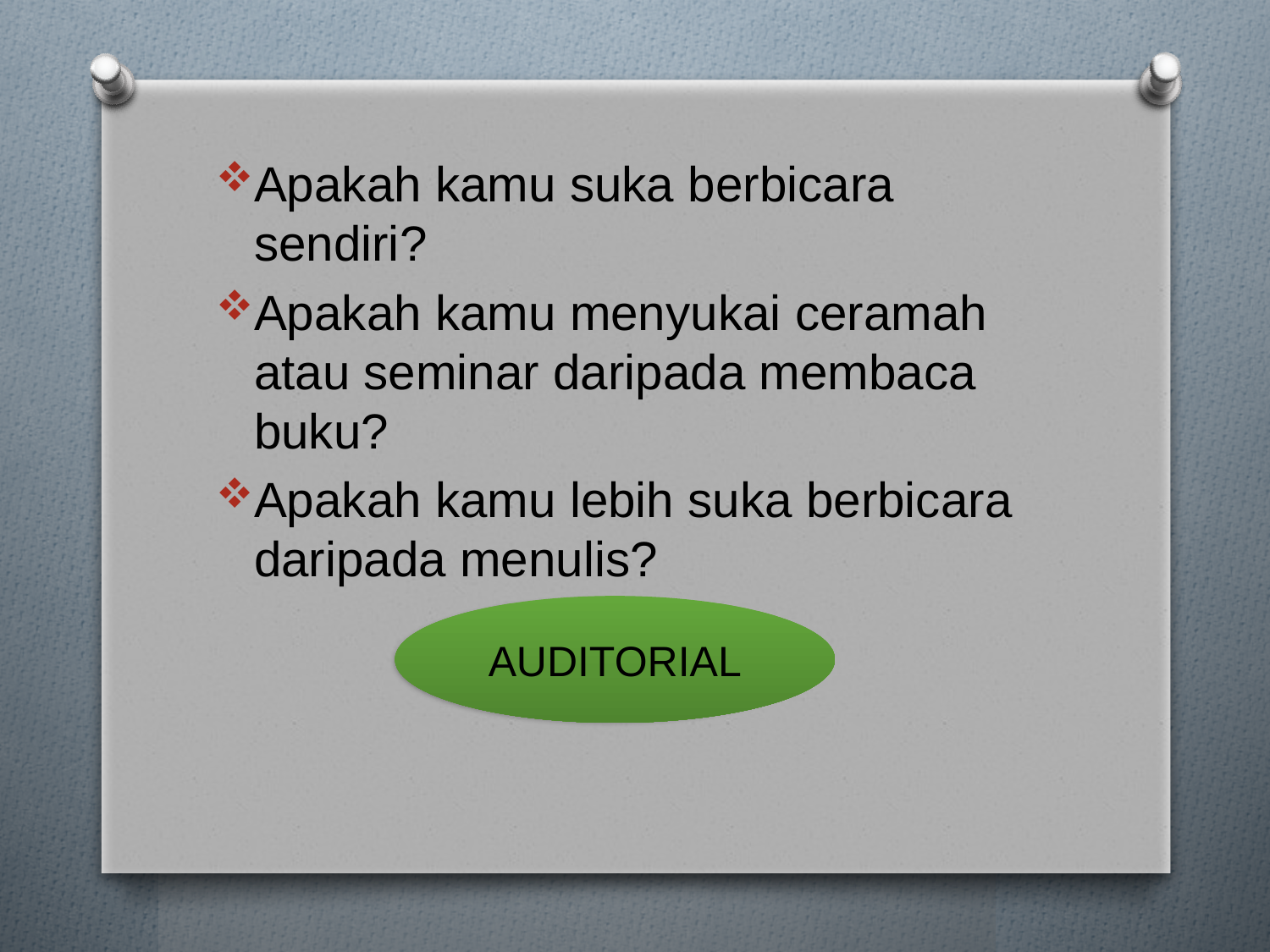

Apakah kamu suka berbicara sendiri?
Apakah kamu menyukai ceramah atau seminar daripada membaca buku?
Apakah kamu lebih suka berbicara daripada menulis?

AUDITORIAL